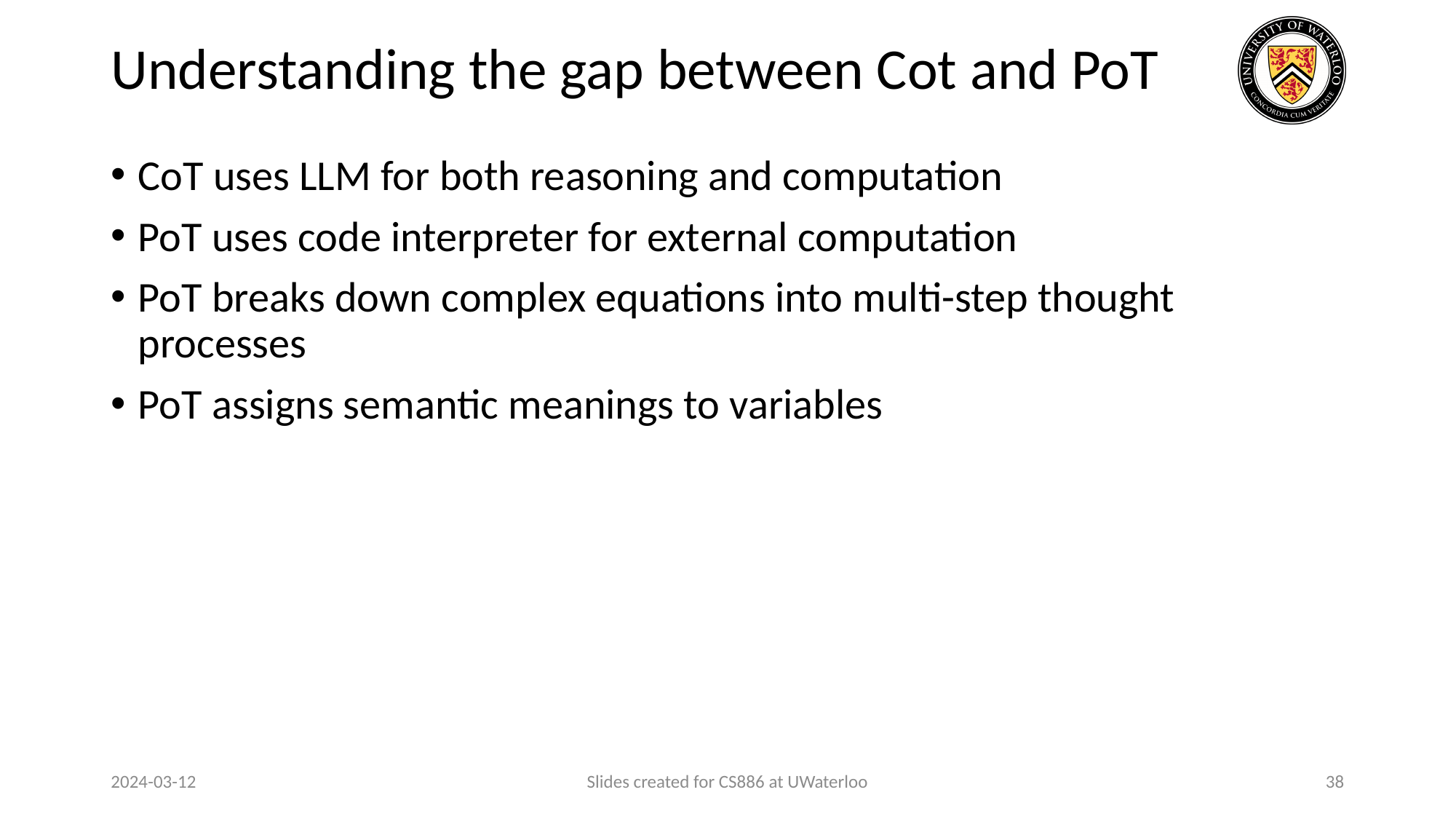

# Understanding the gap between Cot and PoT
CoT uses LLM for both reasoning and computation
PoT uses code interpreter for external computation
PoT breaks down complex equations into multi-step thought processes
PoT assigns semantic meanings to variables
2024-03-12
Slides created for CS886 at UWaterloo
38